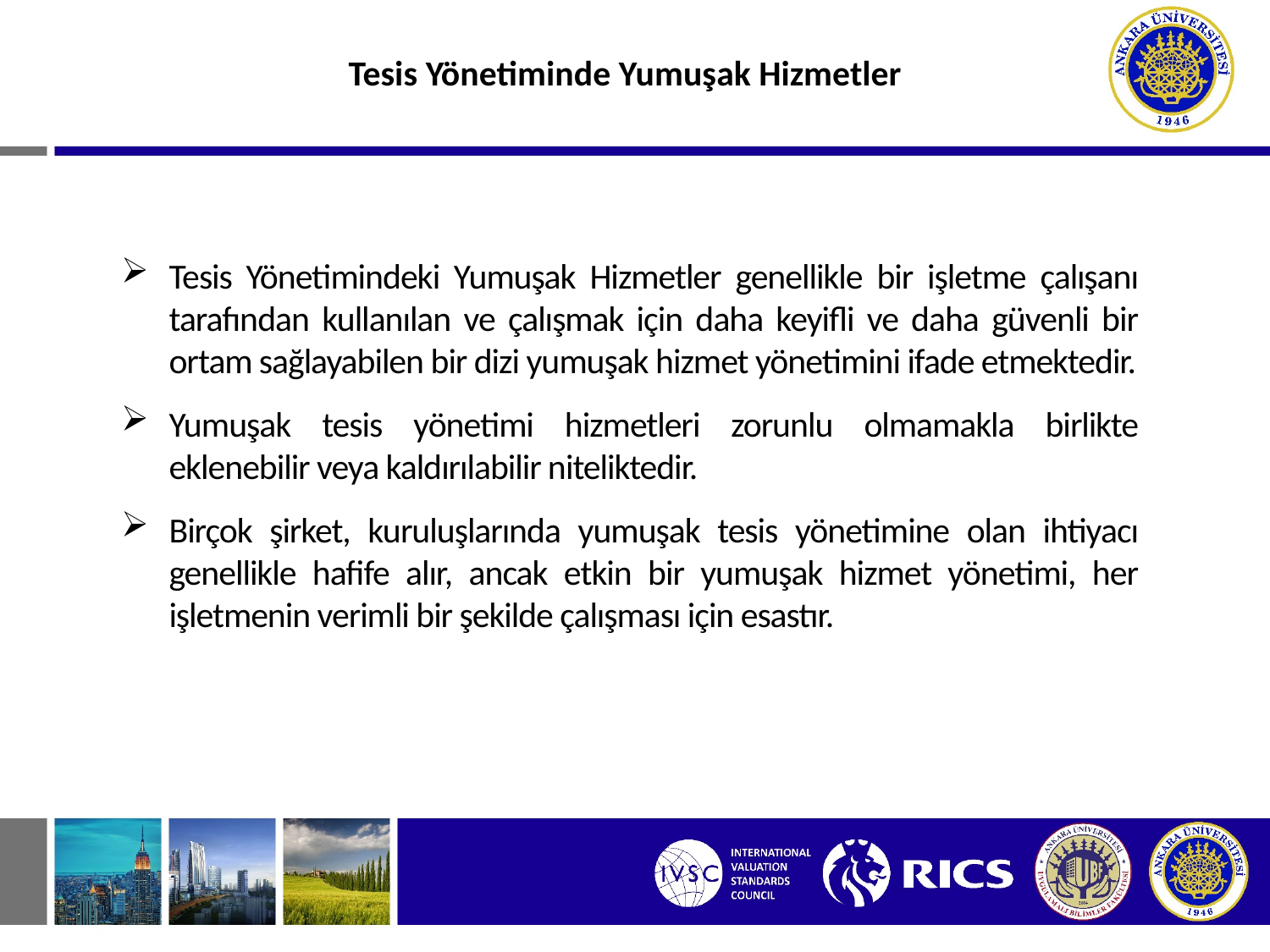

Tesis Yönetiminde Yumuşak Hizmetler
Tesis Yönetimindeki Yumuşak Hizmetler genellikle bir işletme çalışanı tarafından kullanılan ve çalışmak için daha keyifli ve daha güvenli bir ortam sağlayabilen bir dizi yumuşak hizmet yönetimini ifade etmektedir.
Yumuşak tesis yönetimi hizmetleri zorunlu olmamakla birlikte eklenebilir veya kaldırılabilir niteliktedir.
Birçok şirket, kuruluşlarında yumuşak tesis yönetimine olan ihtiyacı genellikle hafife alır, ancak etkin bir yumuşak hizmet yönetimi, her işletmenin verimli bir şekilde çalışması için esastır.